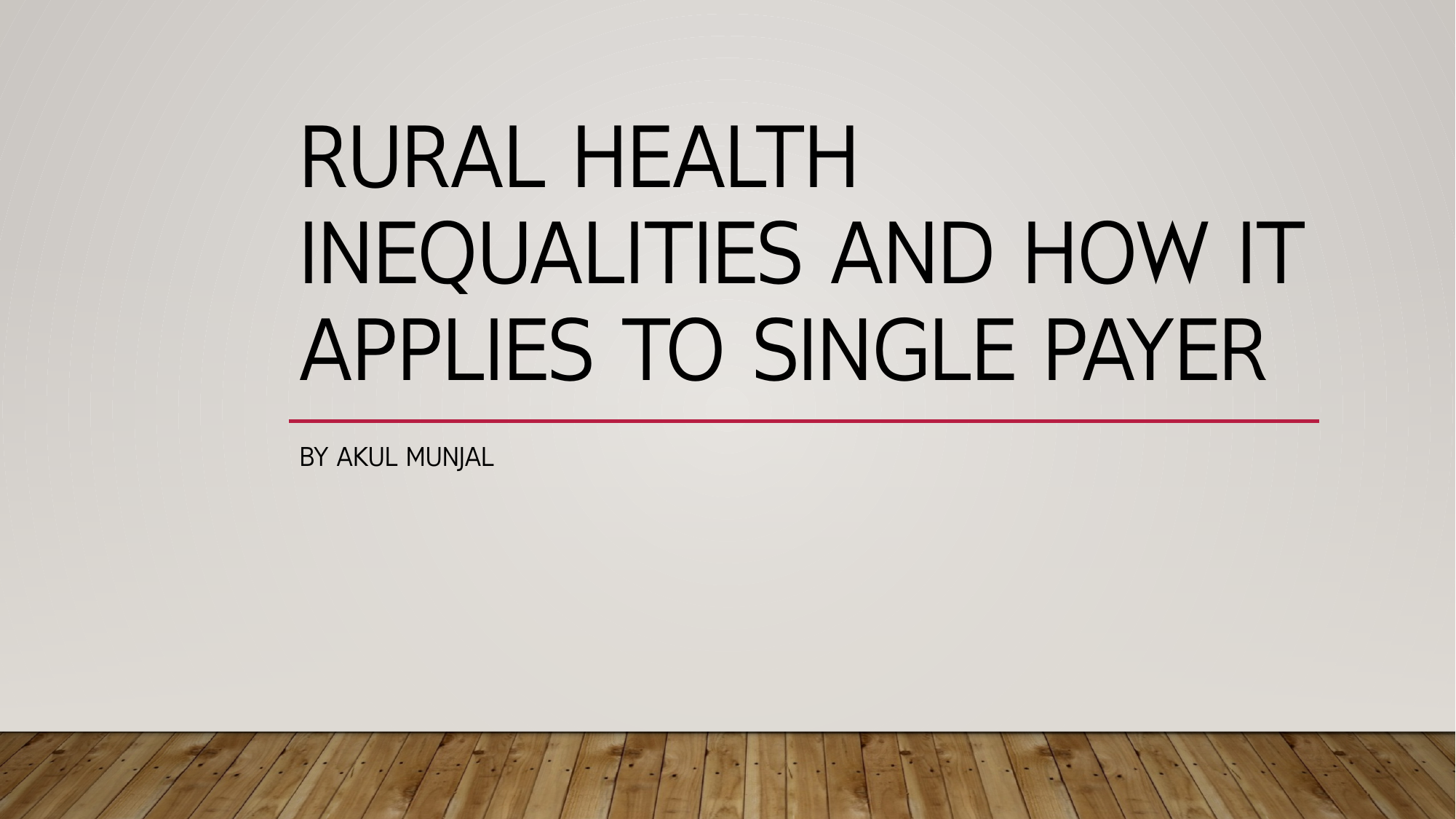

# Rural Health Inequalities and How it applies to Single Payer
By Akul Munjal